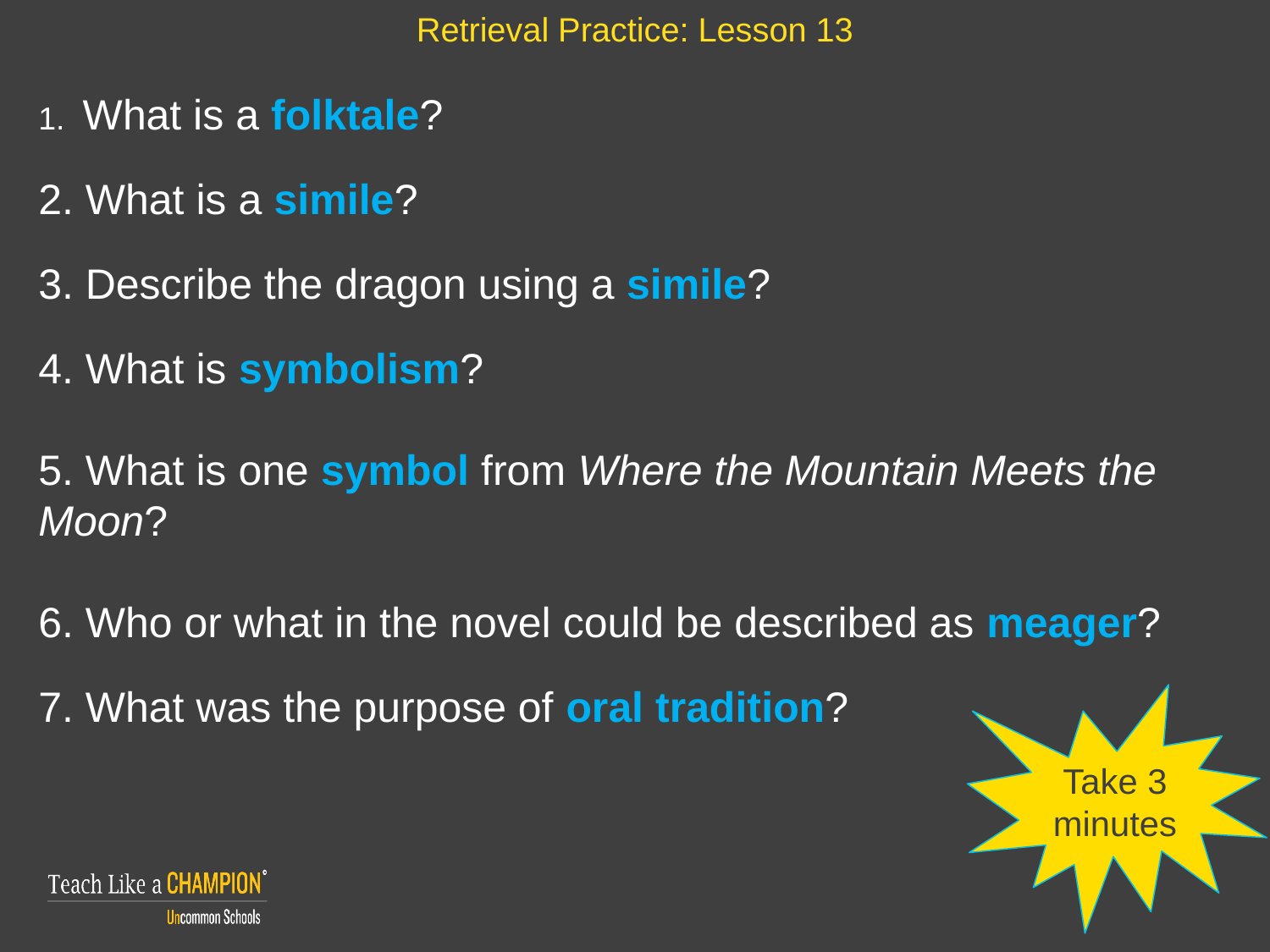

Retrieval Practice: Lesson 13
1.  What is a folktale?

2. What is a simile?

3. Describe the dragon using a simile?

4. What is symbolism?

5. What is one symbol from Where the Mountain Meets the Moon?

6. Who or what in the novel could be described as meager?

7. What was the purpose of oral tradition?

Take 3 minutes